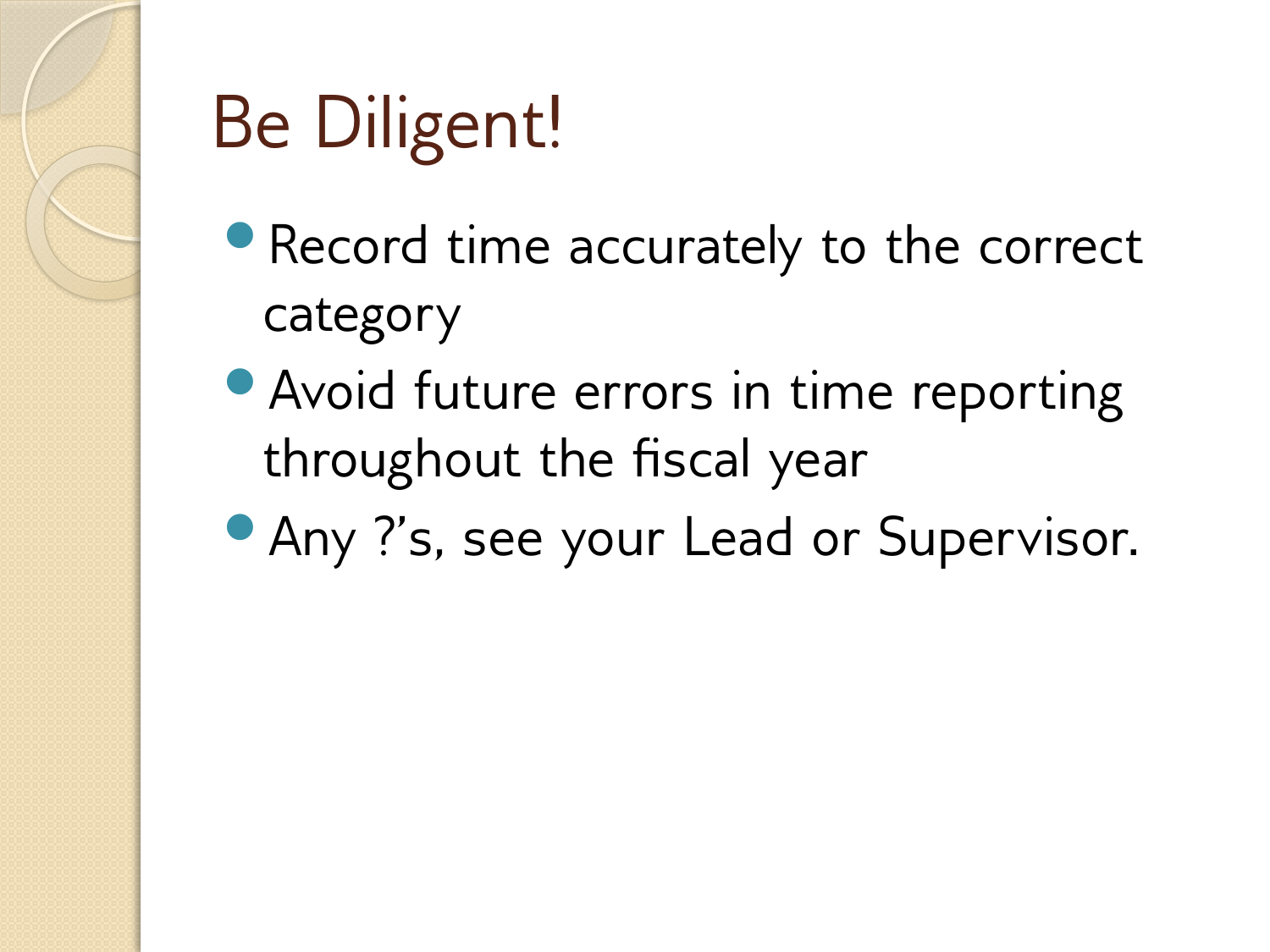

# Be Diligent!
Record time accurately to the correct category
Avoid future errors in time reporting throughout the fiscal year
Any ?’s, see your Lead or Supervisor.